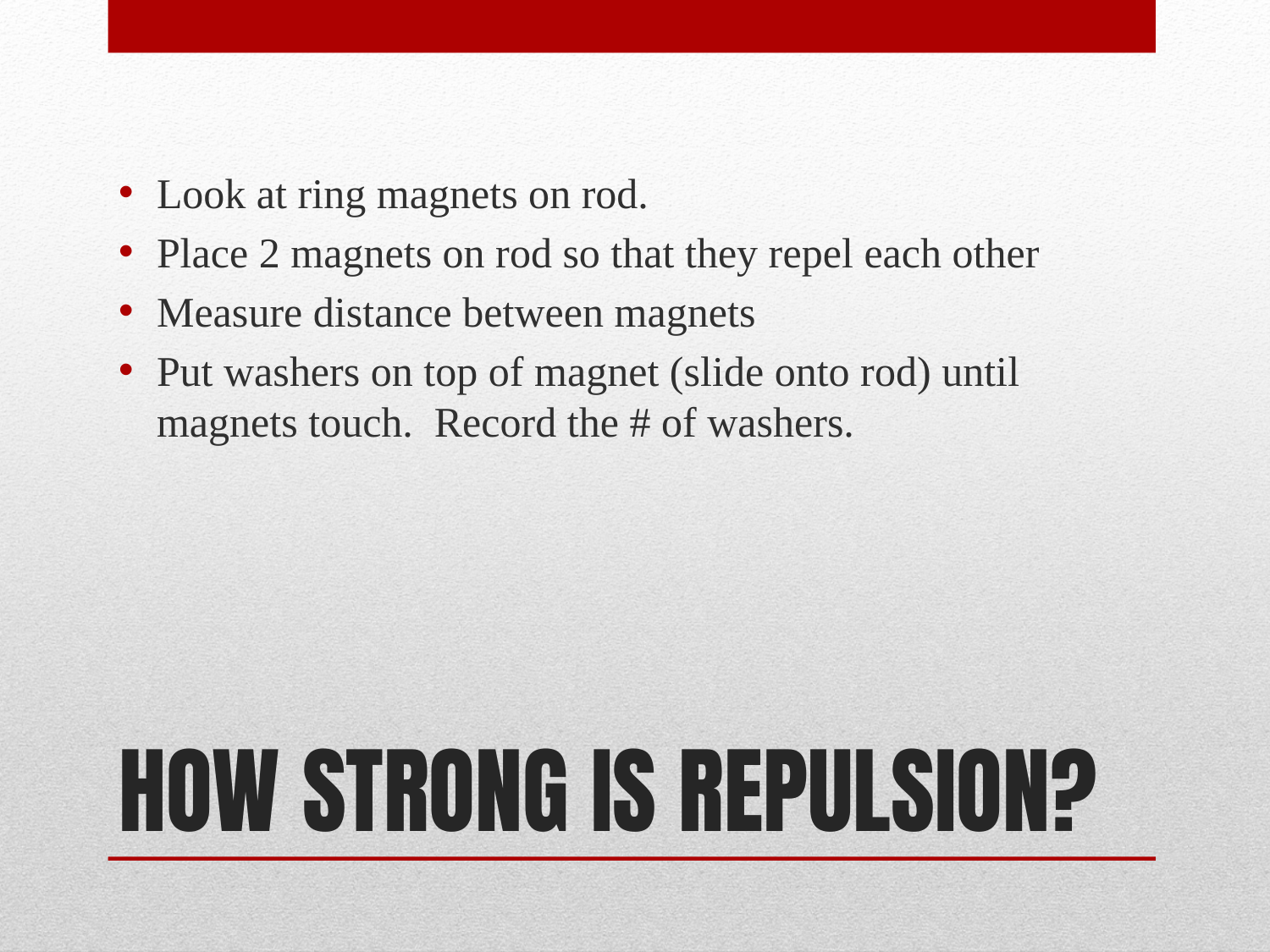

Look at ring magnets on rod.
Place 2 magnets on rod so that they repel each other
Measure distance between magnets
Put washers on top of magnet (slide onto rod) until magnets touch.  Record the # of washers.

# HOW STRONG IS REPULSION?